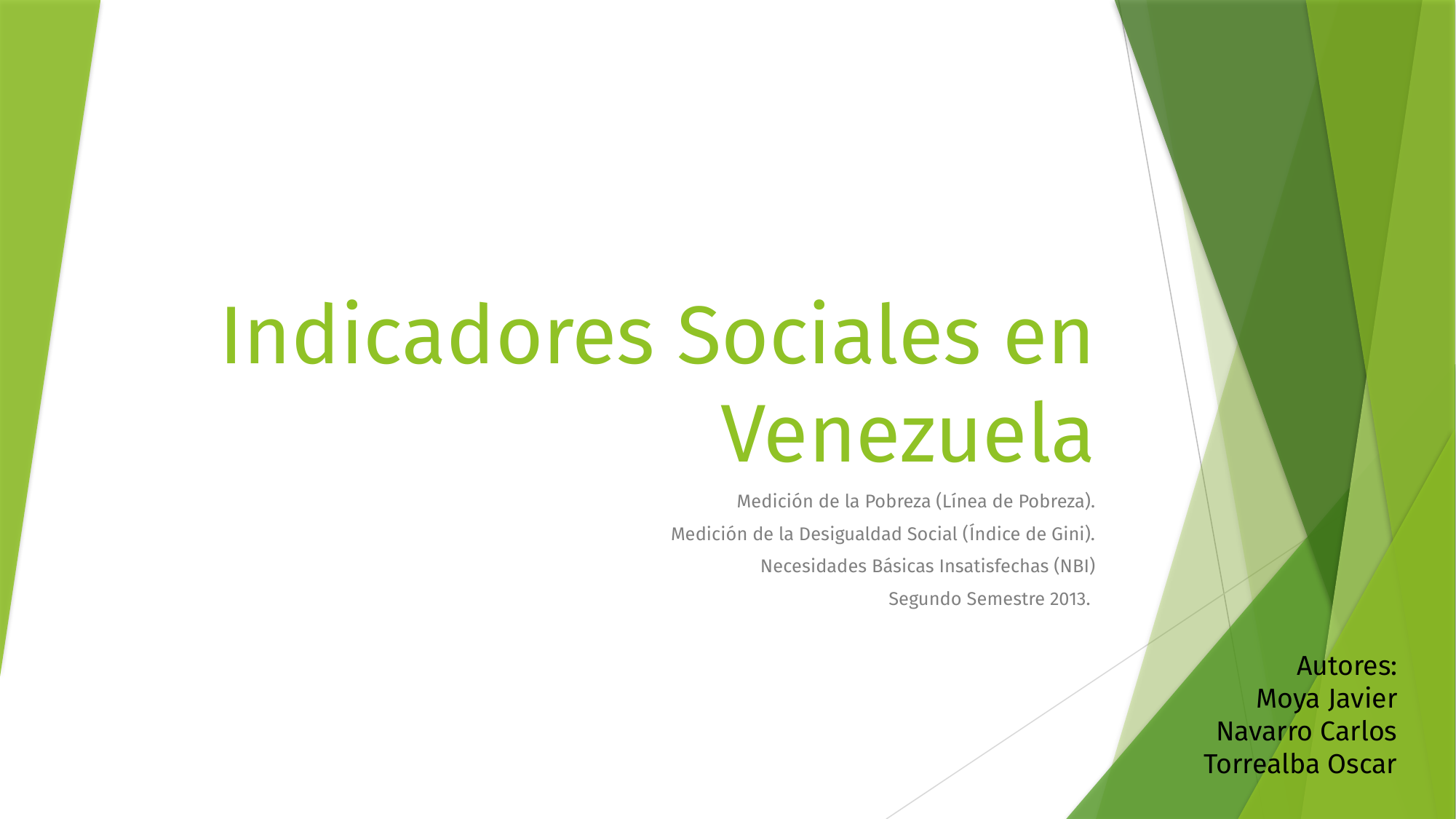

# Indicadores Sociales en Venezuela
Medición de la Pobreza (Línea de Pobreza).
Medición de la Desigualdad Social (Índice de Gini).
Necesidades Básicas Insatisfechas (NBI)
Segundo Semestre 2013.
Autores:
Moya Javier
Navarro Carlos
Torrealba Oscar